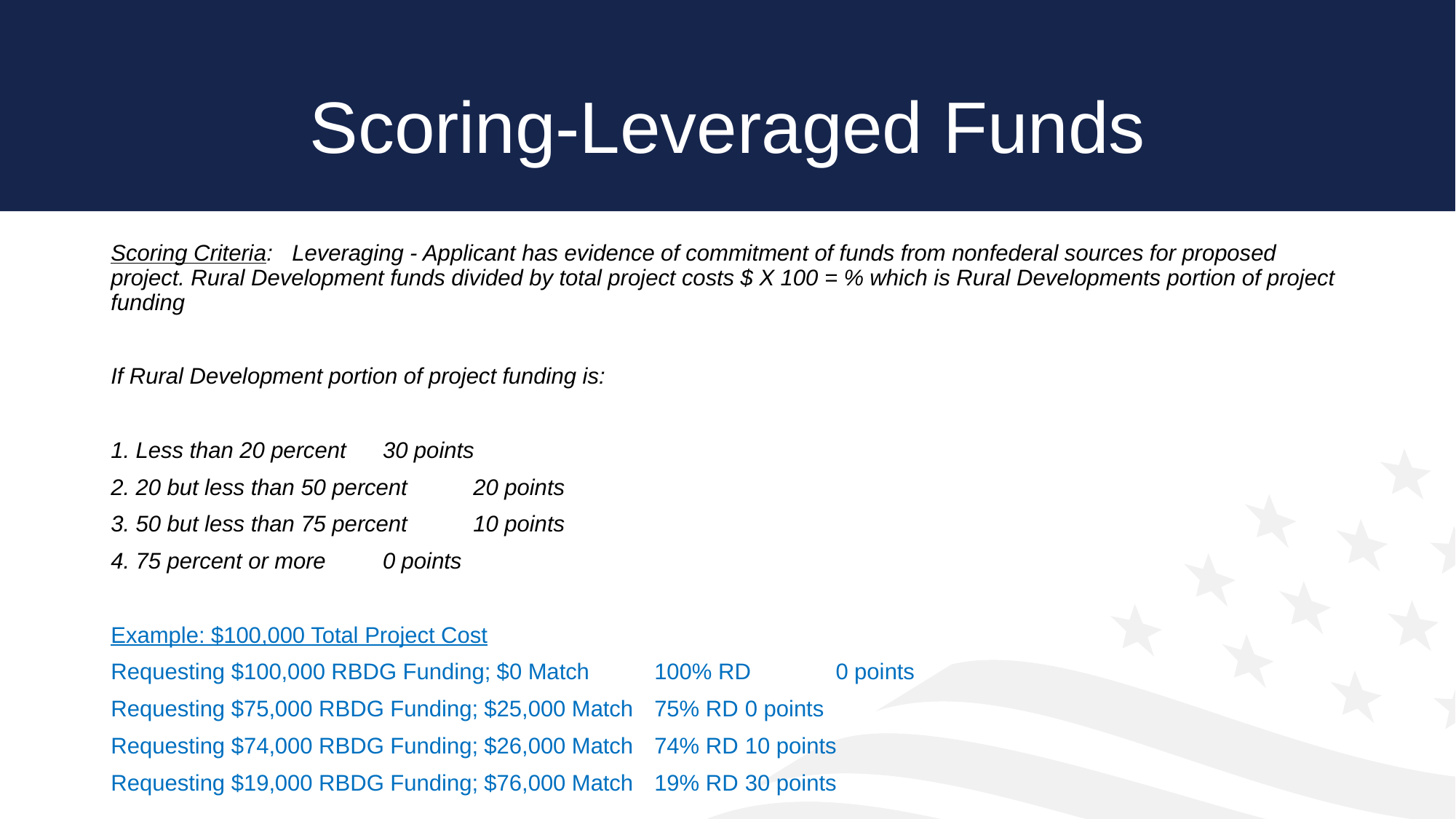

# Scoring-Leveraged Funds
Scoring Criteria:	Leveraging - Applicant has evidence of commitment of funds from nonfederal sources for proposed project. Rural Development funds divided by total project costs $ X 100 = % which is Rural Developments portion of project funding

If Rural Development portion of project funding is:

1. Less than 20 percent 					30 points
2. 20 but less than 50 percent 				20 points
3. 50 but less than 75 percent 				10 points
4. 75 percent or more 					0 points

Example: $100,000 Total Project Cost
Requesting $100,000 RBDG Funding; $0 Match	100% RD 		0 points
Requesting $75,000 RBDG Funding; $25,000 Match	75% RD			0 points
Requesting $74,000 RBDG Funding; $26,000 Match 	74% RD			10 points
Requesting $19,000 RBDG Funding; $76,000 Match	19% RD			30 points